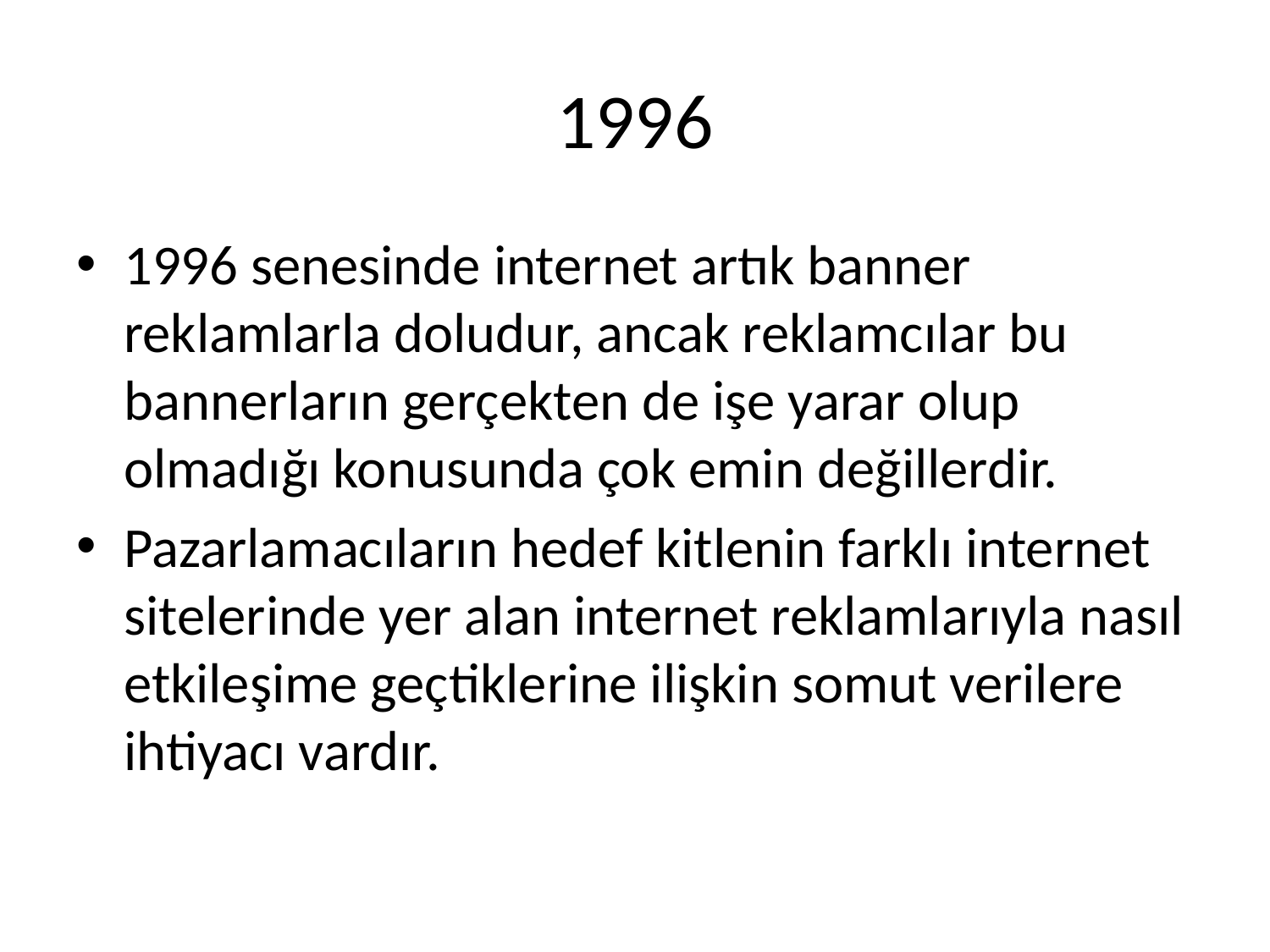

# 1996
1996 senesinde internet artık banner reklamlarla doludur, ancak reklamcılar bu bannerların gerçekten de işe yarar olup olmadığı konusunda çok emin değillerdir.
Pazarlamacıların hedef kitlenin farklı internet sitelerinde yer alan internet reklamlarıyla nasıl etkileşime geçtiklerine ilişkin somut verilere ihtiyacı vardır.